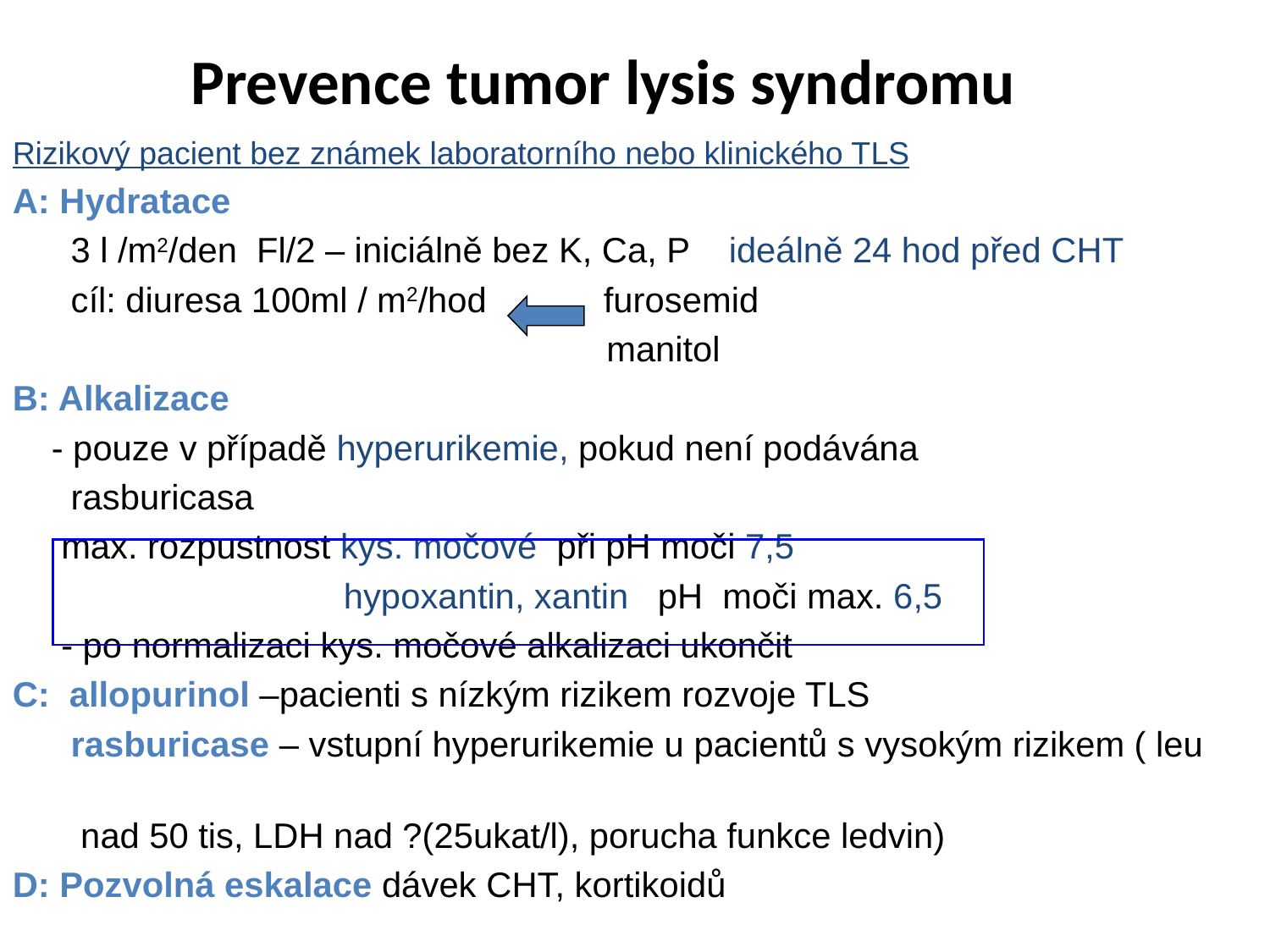

# Prevence tumor lysis syndromu
Rizikový pacient bez známek laboratorního nebo klinického TLS
A: Hydratace
      3 l /m2/den  Fl/2 – iniciálně bez K, Ca, P    ideálně 24 hod před CHT
      cíl: diuresa 100ml / m2/hod            furosemid
                                                             manitol
B: Alkalizace
    - pouze v případě hyperurikemie, pokud není podávána
      rasburicasa
     max. rozpustnost kys. močové  při pH moči 7,5
                                  hypoxantin, xantin   pH  moči max. 6,5
     - po normalizaci kys. močové alkalizaci ukončit
C:  allopurinol –pacienti s nízkým rizikem rozvoje TLS
      rasburicase – vstupní hyperurikemie u pacientů s vysokým rizikem ( leu
       nad 50 tis, LDH nad ?(25ukat/l), porucha funkce ledvin)
D: Pozvolná eskalace dávek CHT, kortikoidů